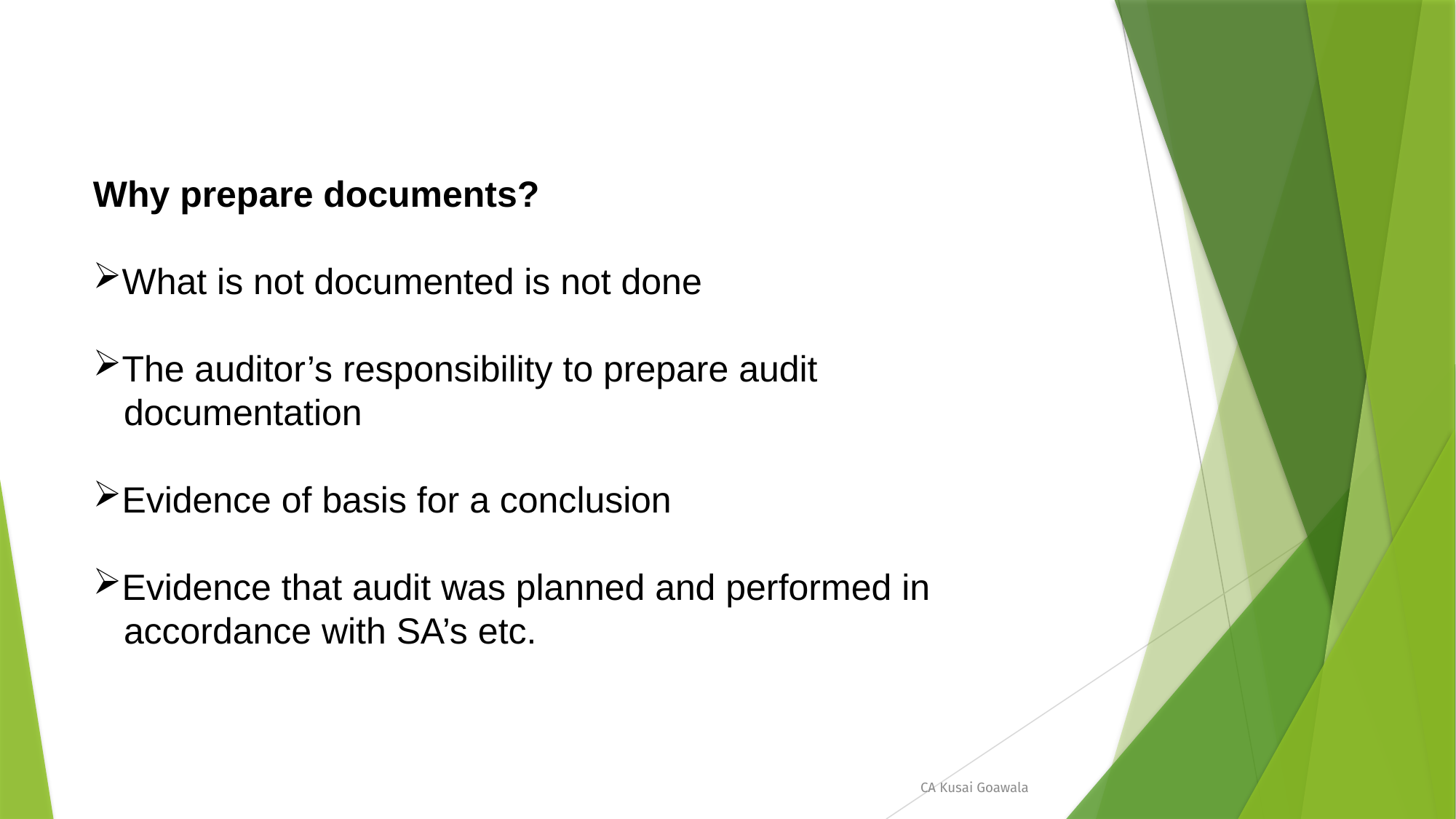

Why prepare documents?

What is not documented is not done

The auditor’s responsibility to prepare audit
   documentation

Evidence of basis for a conclusion

Evidence that audit was planned and performed in
   accordance with SA’s etc.

CA Kusai Goawala